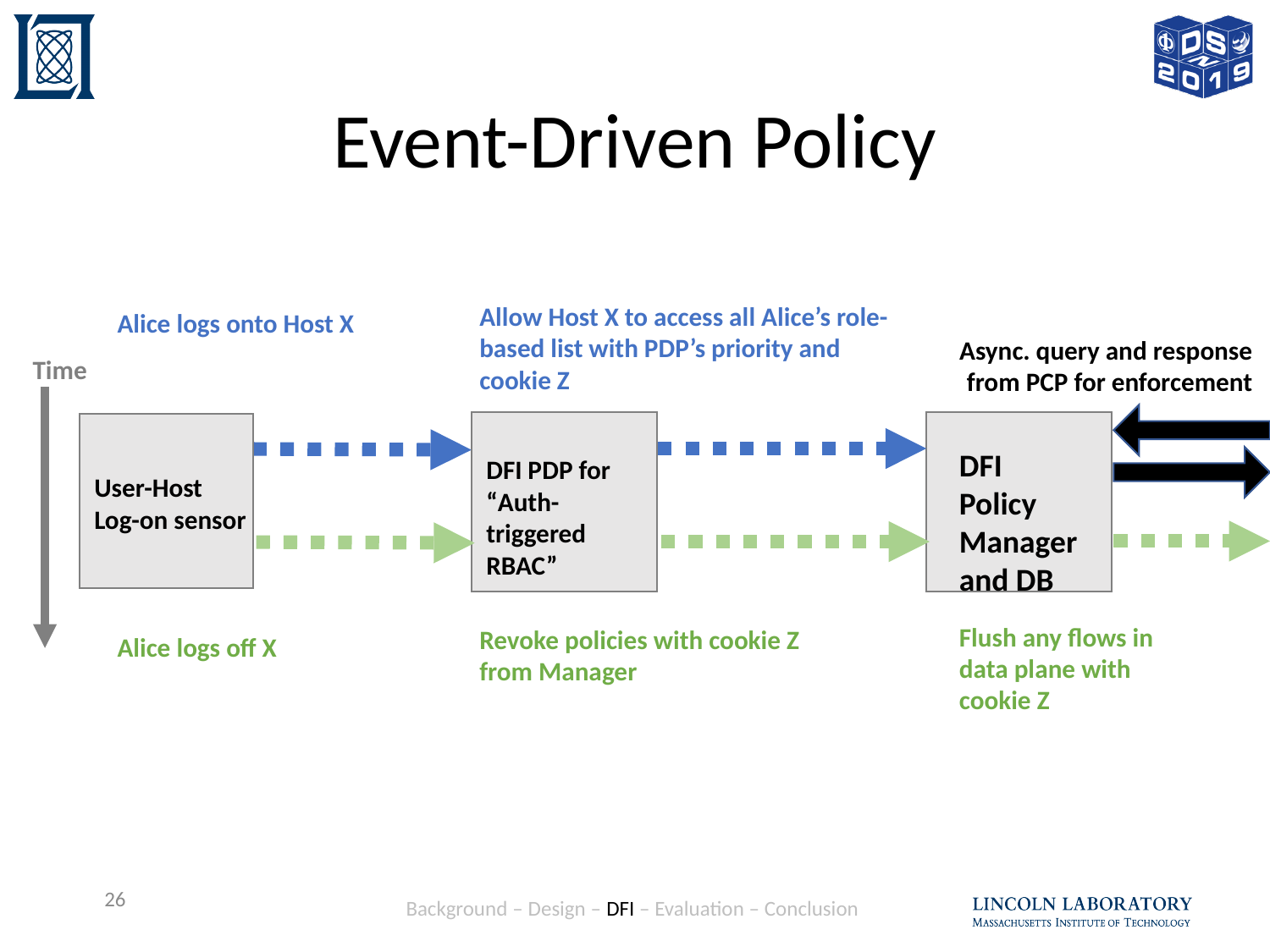

# Event-Driven Policy
Allow Host X to access all Alice’s role-based list with PDP’s priority and cookie Z
Alice logs onto Host X
Async. query and response from PCP for enforcement
Time

DFI PDP for
“Auth-triggered RBAC”

DFI Policy Manager and DB

User-Host
Log-on sensor

Flush any flows in data plane with cookie Z
Alice logs off X
Revoke policies with cookie Z from Manager
26
Background – Design – DFI – Evaluation – Conclusion